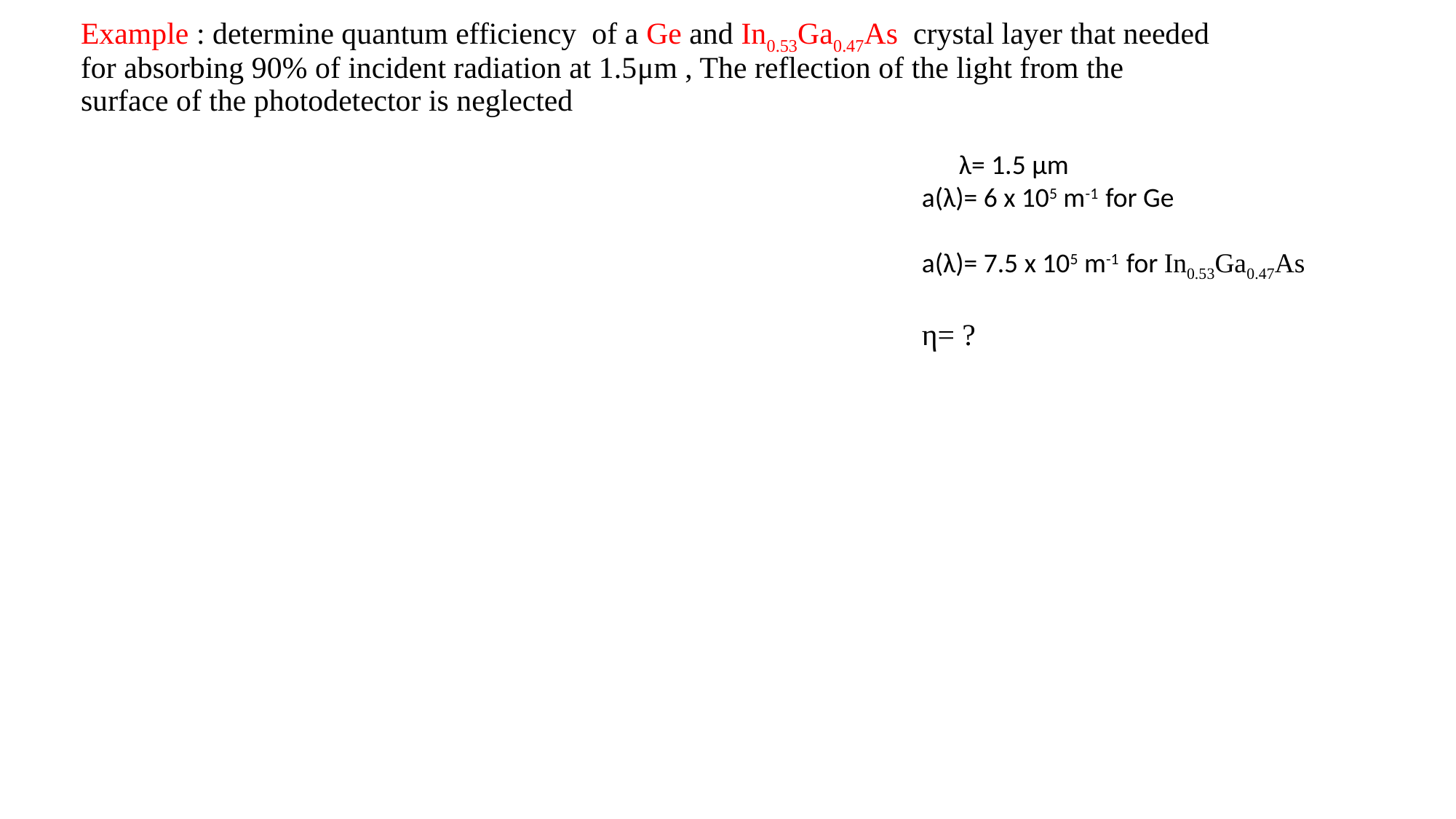

# Example : determine quantum efficiency  of a Ge and In0.53Ga0.47As  crystal layer that needed for absorbing 90% of incident radiation at 1.5μm , The reflection of the light from the surface of the photodetector is neglected
      λ= 1.5 μm
a(λ)= 6 x 105 m-1  for Ge

a(λ)= 7.5 x 105 m-1  for In0.53Ga0.47As

η= ?